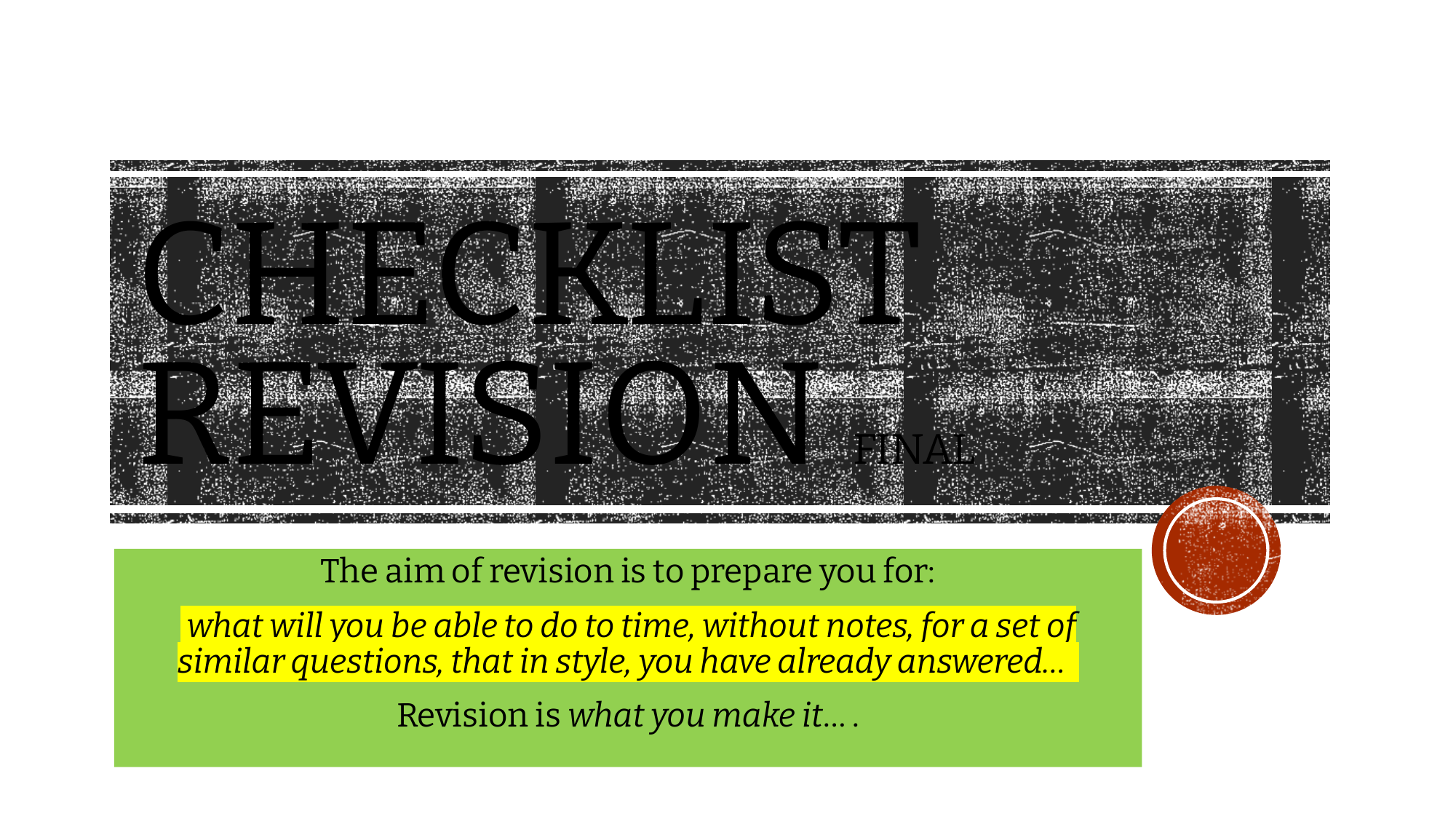

# Checklist Revision final
The aim of revision is to prepare you for:
 what will you be able to do to time, without notes, for a set of similar questions, that in style, you have already answered…
Revision is what you make it… .